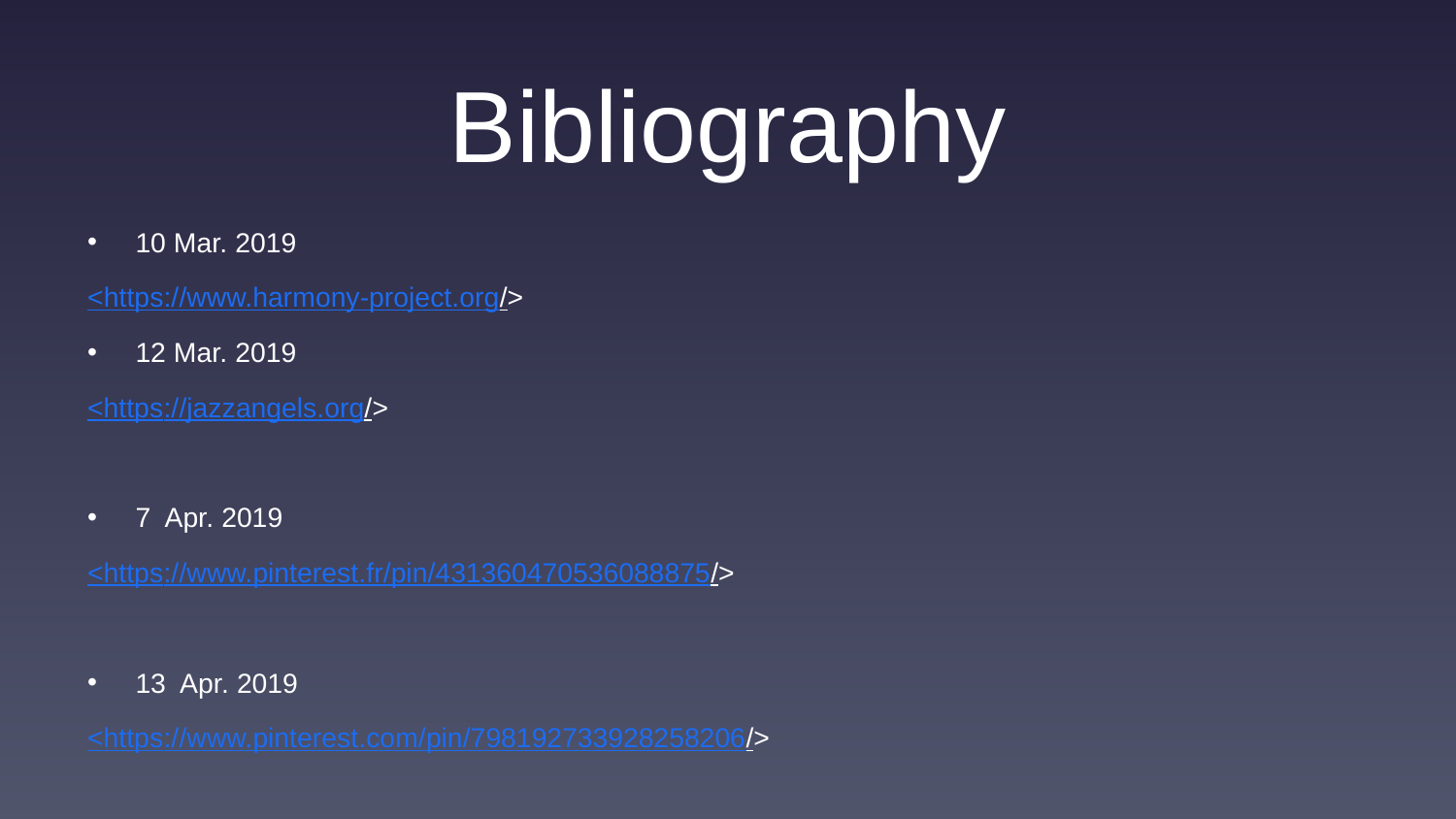

# Bibliography

10 Mar. 2019
<https://www.harmony-project.org/>
12 Mar. 2019
<https://jazzangels.org/>

7  Apr. 2019
<https://www.pinterest.fr/pin/431360470536088875/>

13  Apr. 2019
<https://www.pinterest.com/pin/798192733928258206/>